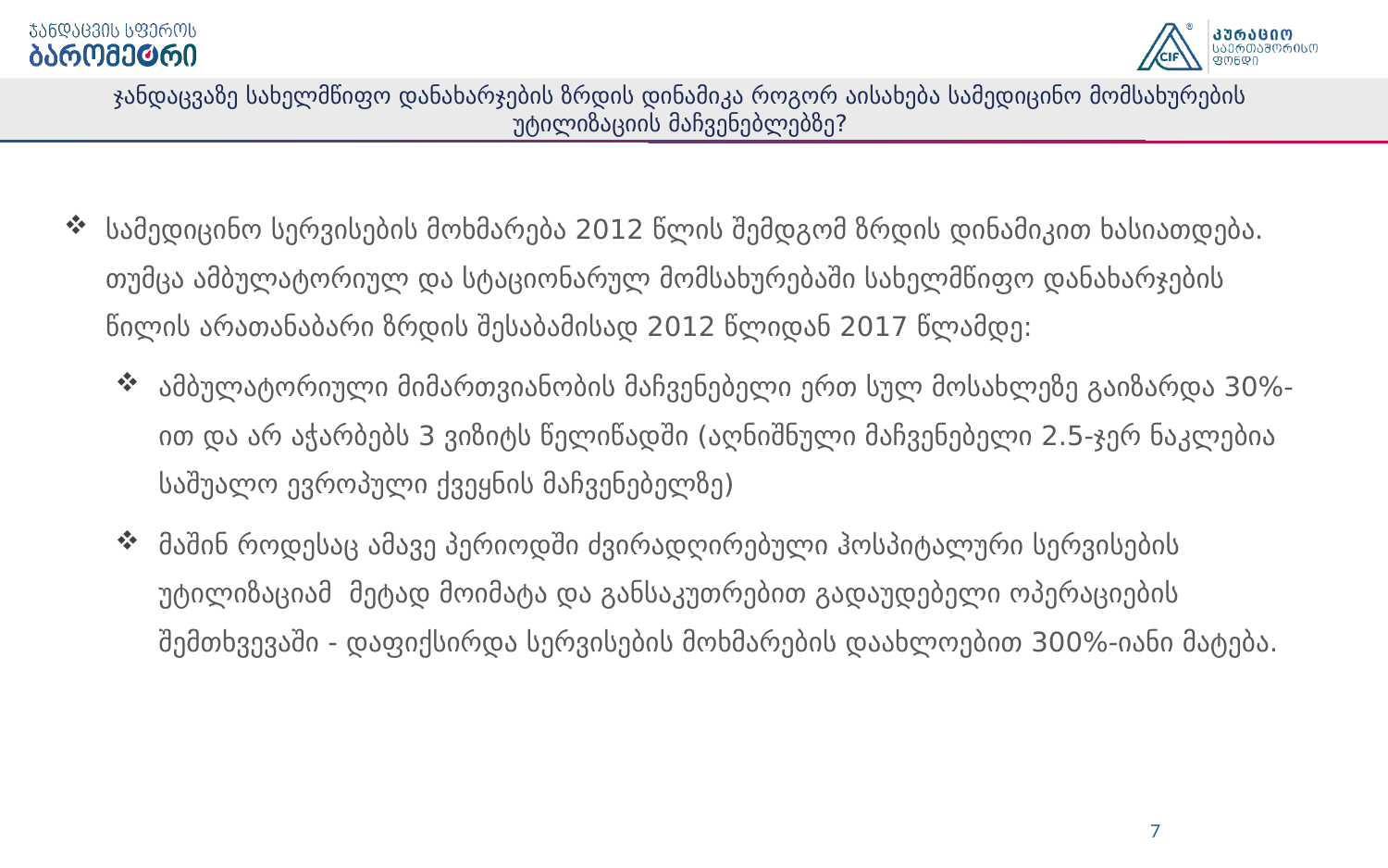

# ჯანდაცვაზე სახელმწიფო დანახარჯების ზრდის დინამიკა როგორ აისახება სამედიცინო მომსახურების უტილიზაციის მაჩვენებლებზე?
სამედიცინო სერვისების მოხმარება 2012 წლის შემდგომ ზრდის დინამიკით ხასიათდება. თუმცა ამბულატორიულ და სტაციონარულ მომსახურებაში სახელმწიფო დანახარჯების წილის არათანაბარი ზრდის შესაბამისად 2012 წლიდან 2017 წლამდე:
ამბულატორიული მიმართვიანობის მაჩვენებელი ერთ სულ მოსახლეზე გაიზარდა 30%-ით და არ აჭარბებს 3 ვიზიტს წელიწადში (აღნიშნული მაჩვენებელი 2.5-ჯერ ნაკლებია საშუალო ევროპული ქვეყნის მაჩვენებელზე)
მაშინ როდესაც ამავე პერიოდში ძვირადღირებული ჰოსპიტალური სერვისების უტილიზაციამ  მეტად მოიმატა და განსაკუთრებით გადაუდებელი ოპერაციების შემთხვევაში - დაფიქსირდა სერვისების მოხმარების დაახლოებით 300%-იანი მატება.

7